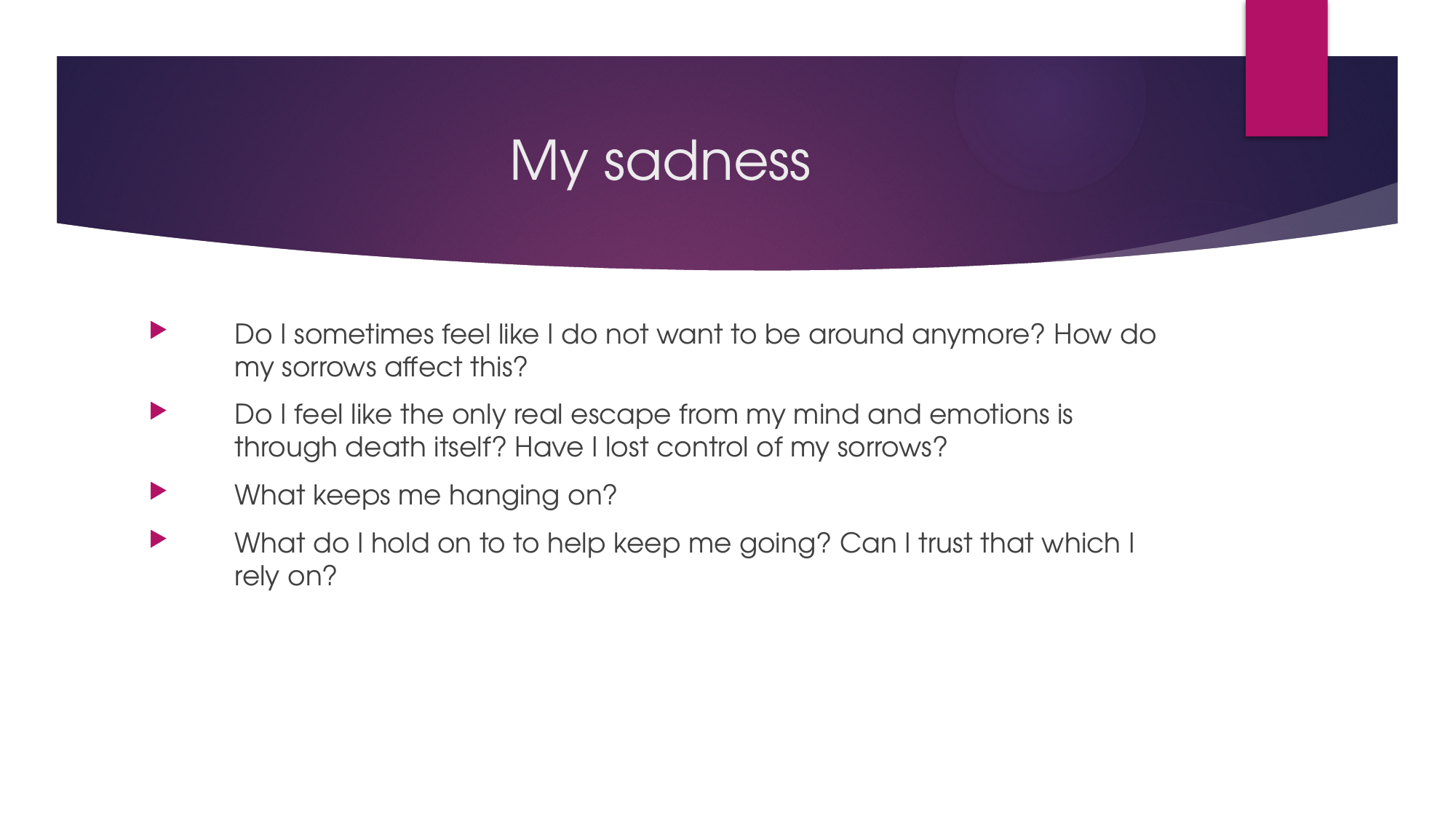

# My sadness
Do I sometimes feel like I do not want to be around anymore? How do my sorrows affect this?
Do I feel like the only real escape from my mind and emotions is through death itself? Have I lost control of my sorrows?
What keeps me hanging on?
What do I hold on to to help keep me going? Can I trust that which I rely on?